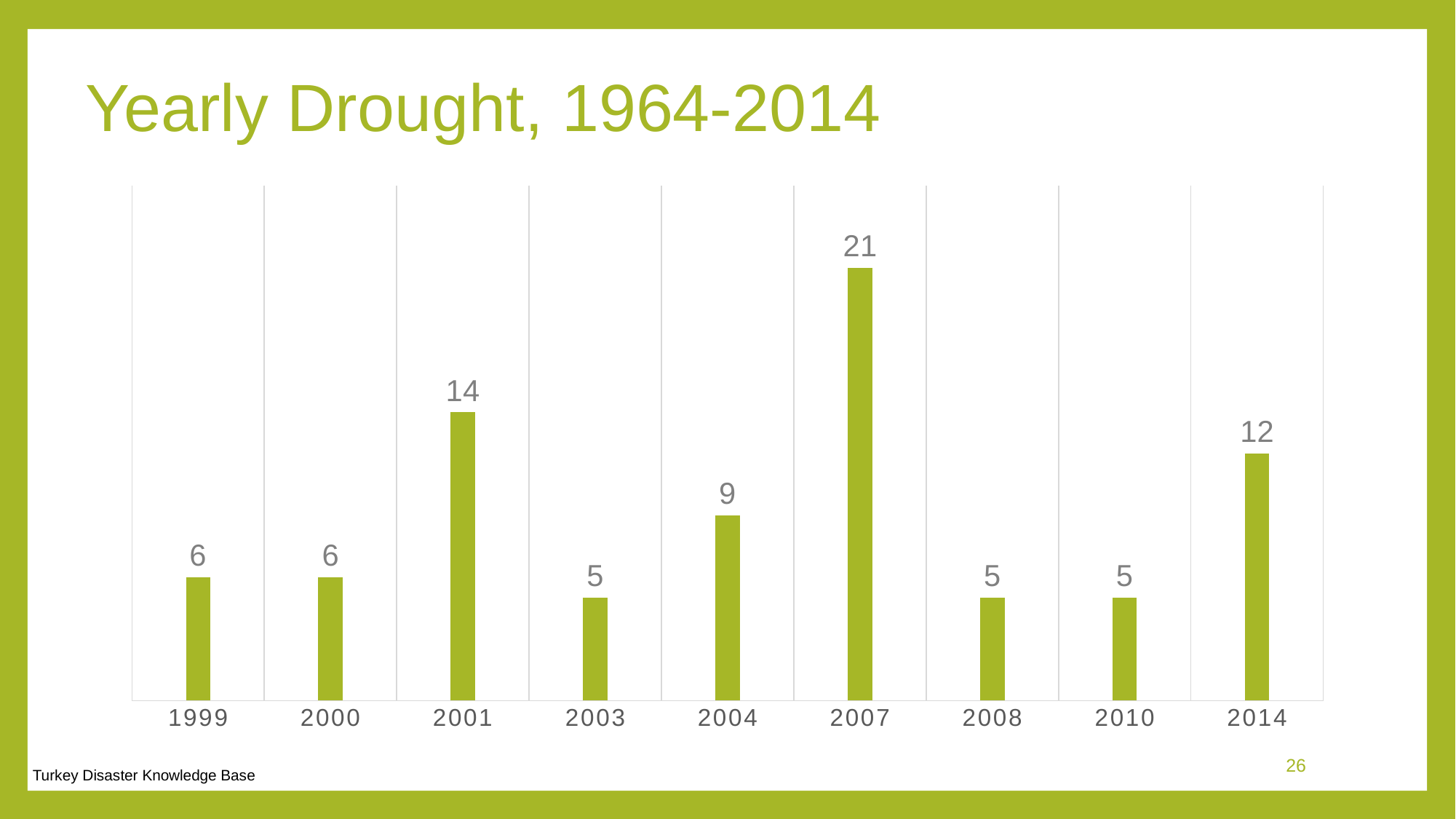

# Yearly Drought, 1964-2014

### Chart

| Category |  |
|---|---|
| 1999 | 6.0 |
| 2000 | 6.0 |
| 2001 | 14.0 |
| 2003 | 5.0 |
| 2004 | 9.0 |
| 2007 | 21.0 |
| 2008 | 5.0 |
| 2010 | 5.0 |
| 2014 | 12.0 |
26
Turkey Disaster Knowledge Base